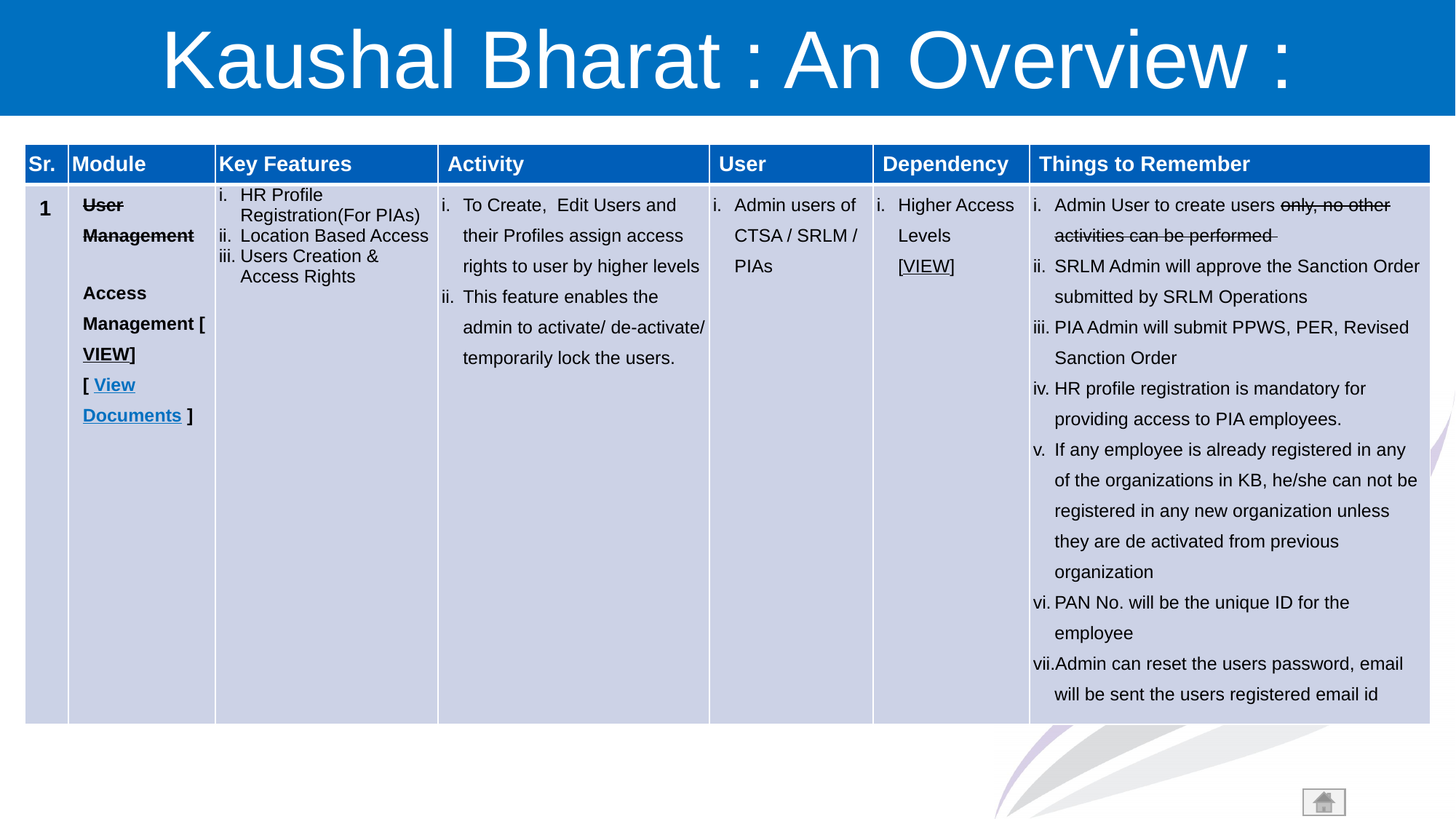

Kaushal Bharat : An Overview : Modules & Features
| Sr. | Module | Key Features | Activity | User | Dependency | Things to Remember |
| --- | --- | --- | --- | --- | --- | --- |
| 1 | User Management Access Management [VIEW] [ View Documents ] | HR Profile Registration(For PIAs) Location Based Access Users Creation & Access Rights | To Create, Edit Users and their Profiles assign access rights to user by higher levels This feature enables the admin to activate/ de-activate/ temporarily lock the users. | Admin users of CTSA / SRLM / PIAs | Higher Access Levels [VIEW] | Admin User to create users only, no other activities can be performed SRLM Admin will approve the Sanction Order submitted by SRLM Operations PIA Admin will submit PPWS, PER, Revised Sanction Order HR profile registration is mandatory for providing access to PIA employees. If any employee is already registered in any of the organizations in KB, he/she can not be registered in any new organization unless they are de activated from previous organization PAN No. will be the unique ID for the employee Admin can reset the users password, email will be sent the users registered email id |